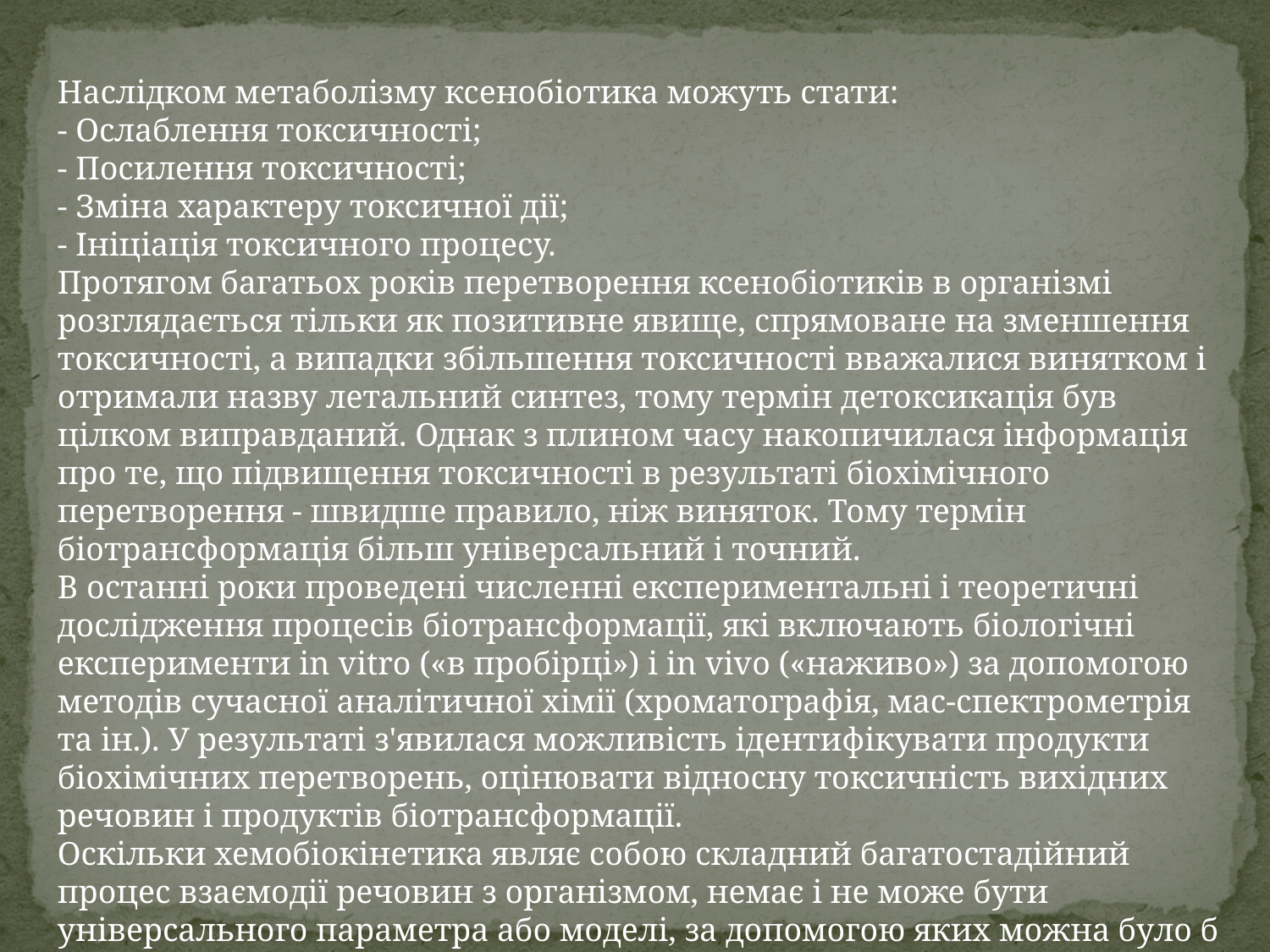

Наслідком метаболізму ксенобіотика можуть стати:
- Ослаблення токсичності;
- Посилення токсичності;
- Зміна характеру токсичної дії;
- Ініціація токсичного процесу.
Протягом багатьох років перетворення ксенобіотиків в організмі розглядається тільки як позитивне явище, спрямоване на зменшення токсичності, а випадки збільшення токсичності вважалися винятком і отримали назву летальний синтез, тому термін детоксикація був цілком виправданий. Однак з плином часу накопичилася інформація про те, що підвищення токсичності в результаті біохімічного перетворення - швидше правило, ніж виняток. Тому термін біотрансформація більш універсальний і точний.
В останні роки проведені численні експериментальні і теоретичні дослідження процесів біотрансформації, які включають біологічні експерименти in vitro («в пробірці») і in vivo («наживо») за допомогою методів сучасної аналітичної хімії (хроматографія, мас-спектрометрія та ін.). У результаті з'явилася можливість ідентифікувати продукти біохімічних перетворень, оцінювати відносну токсичність вихідних речовин і продуктів біотрансформації.
Оскільки хемобіокінетика являє собою складний багатостадійний процес взаємодії речовин з організмом, немає і не може бути універсального параметра або моделі, за допомогою яких можна було б описати всі випадки інтоксикації.